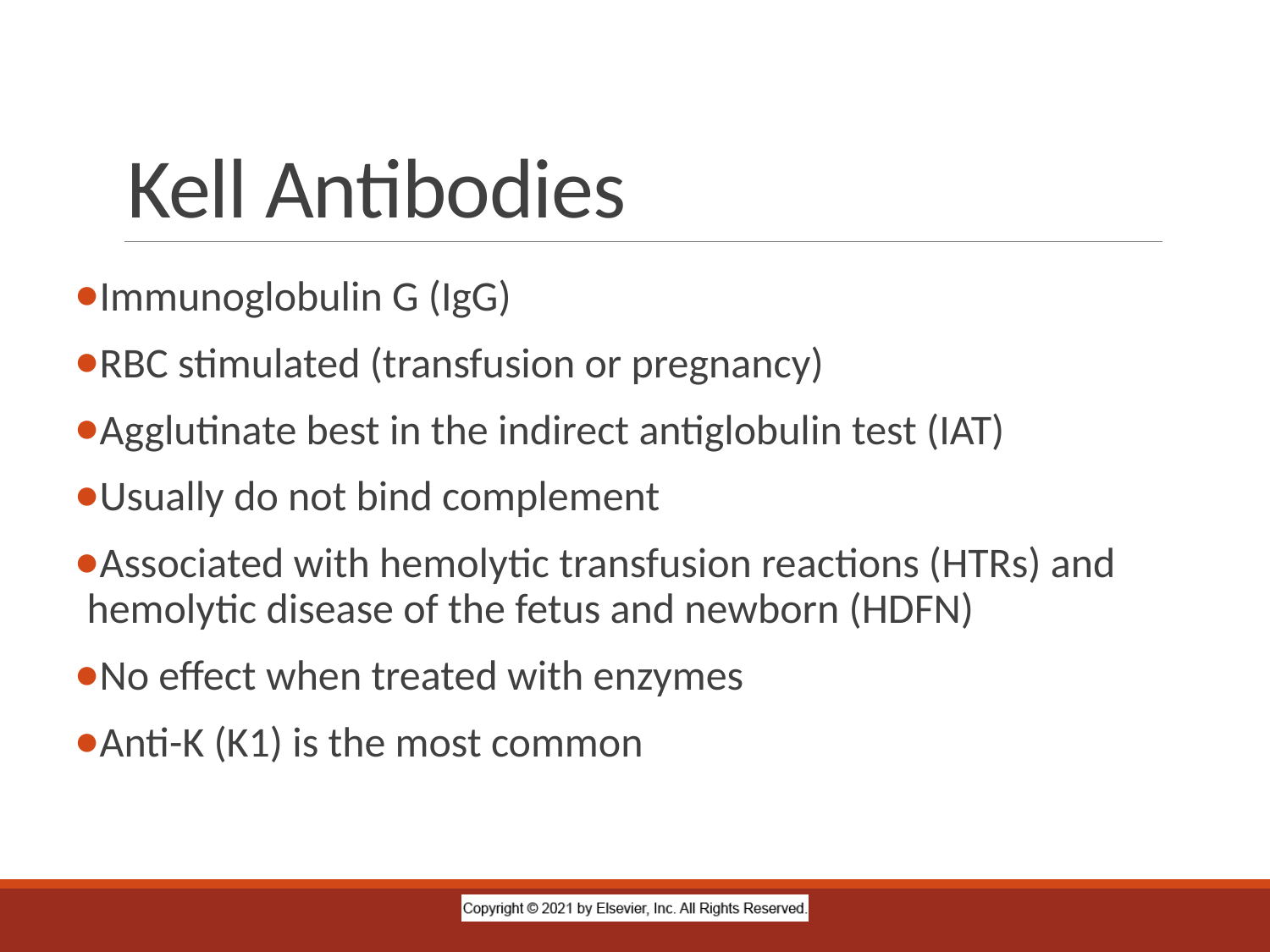

# Kell Antibodies
Immunoglobulin G (IgG)
RBC stimulated (transfusion or pregnancy)
Agglutinate best in the indirect antiglobulin test (IAT)
Usually do not bind complement
Associated with hemolytic transfusion reactions (HTRs) and hemolytic disease of the fetus and newborn (HDFN)
No effect when treated with enzymes
Anti-K (K1) is the most common